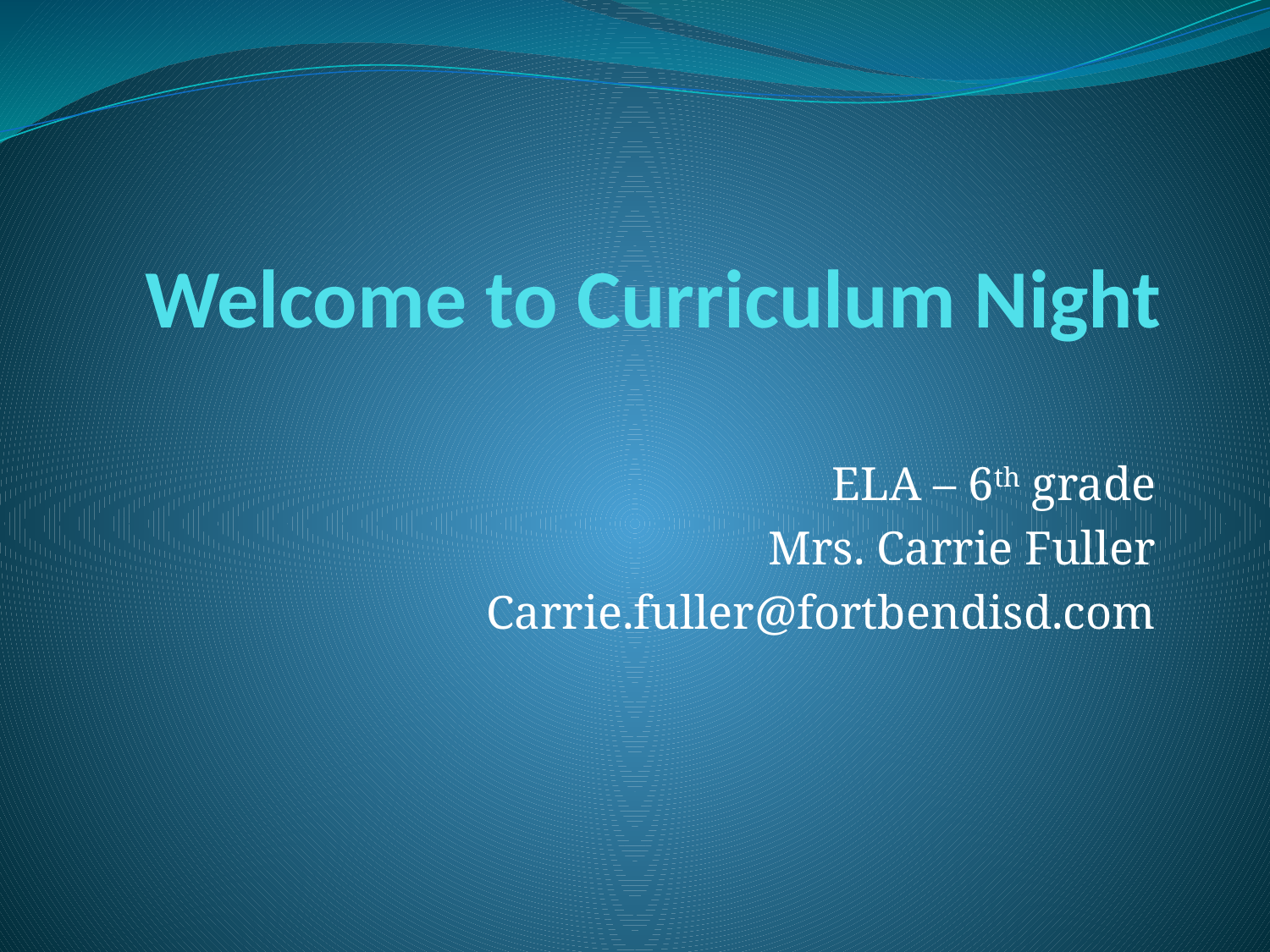

# Welcome to Curriculum Night
ELA – 6th grade
Mrs. Carrie Fuller
Carrie.fuller@fortbendisd.com